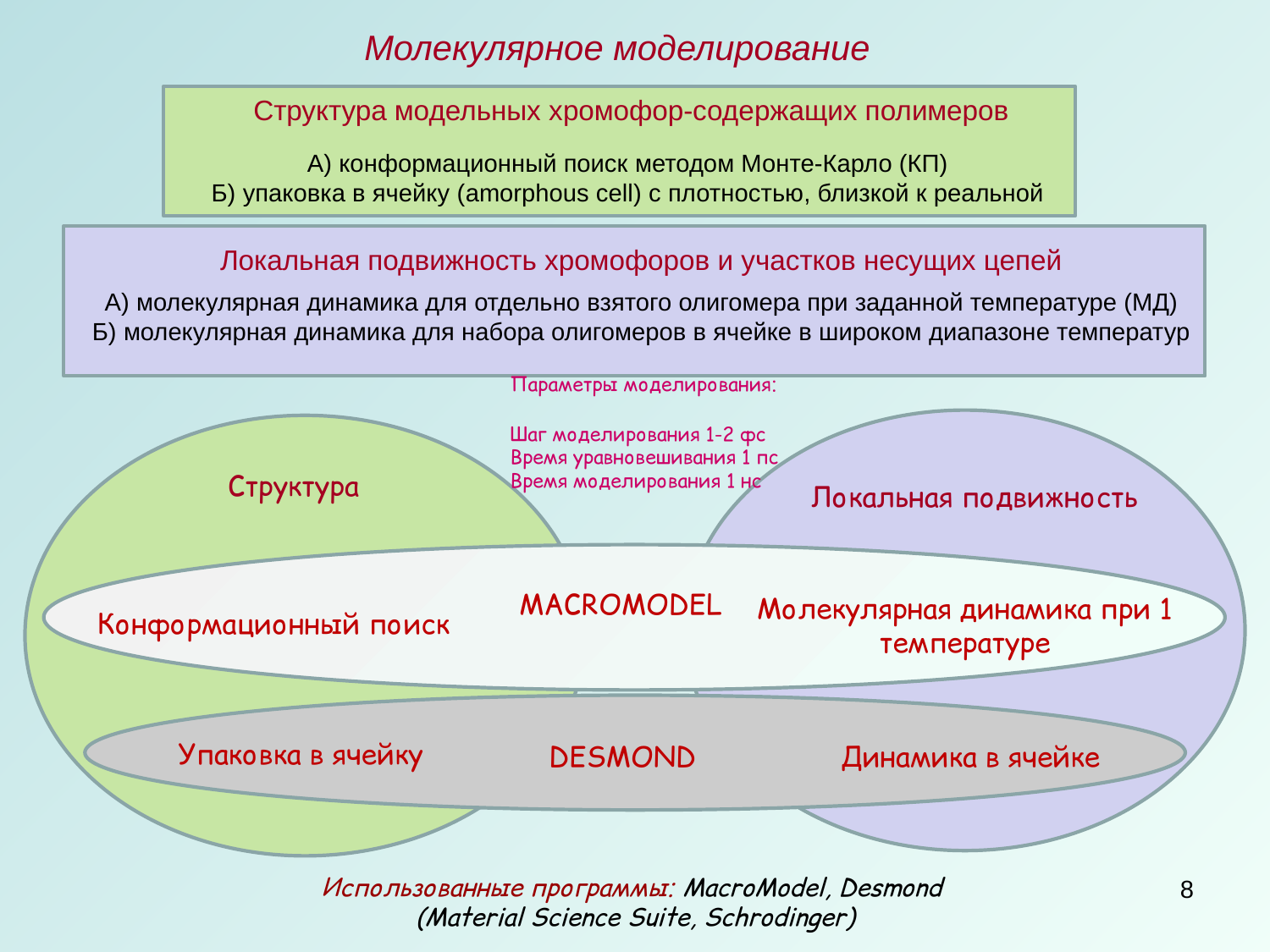

Молекулярное моделирование
 Структура модельных хромофор-содержащих полимеров

А) конформационный поиск методом Монте-Карло (КП)
Б) упаковка в ячейку (amorphous cell) с плотностью, близкой к реальной

Локальная подвижность хромофоров и участков несущих цепей
А) молекулярная динамика для отдельно взятого олигомера при заданной температуре (МД)
Б) молекулярная динамика для набора олигомеров в ячейке в широком диапазоне температур
Параметры моделирования:

Шаг моделирования 1-2 фс
Время уравновешивания 1 пс
Время моделирования 1 нс

Структура
Локальная подвижность

MACROMODEL
Молекулярная динамика при 1 температуре
Конформационный поиск

Упаковка в ячейку
Динамика в ячейке
DESMOND
Использованные программы: MacroModel, Desmond
(Material Science Suite, Schrodinger)
8